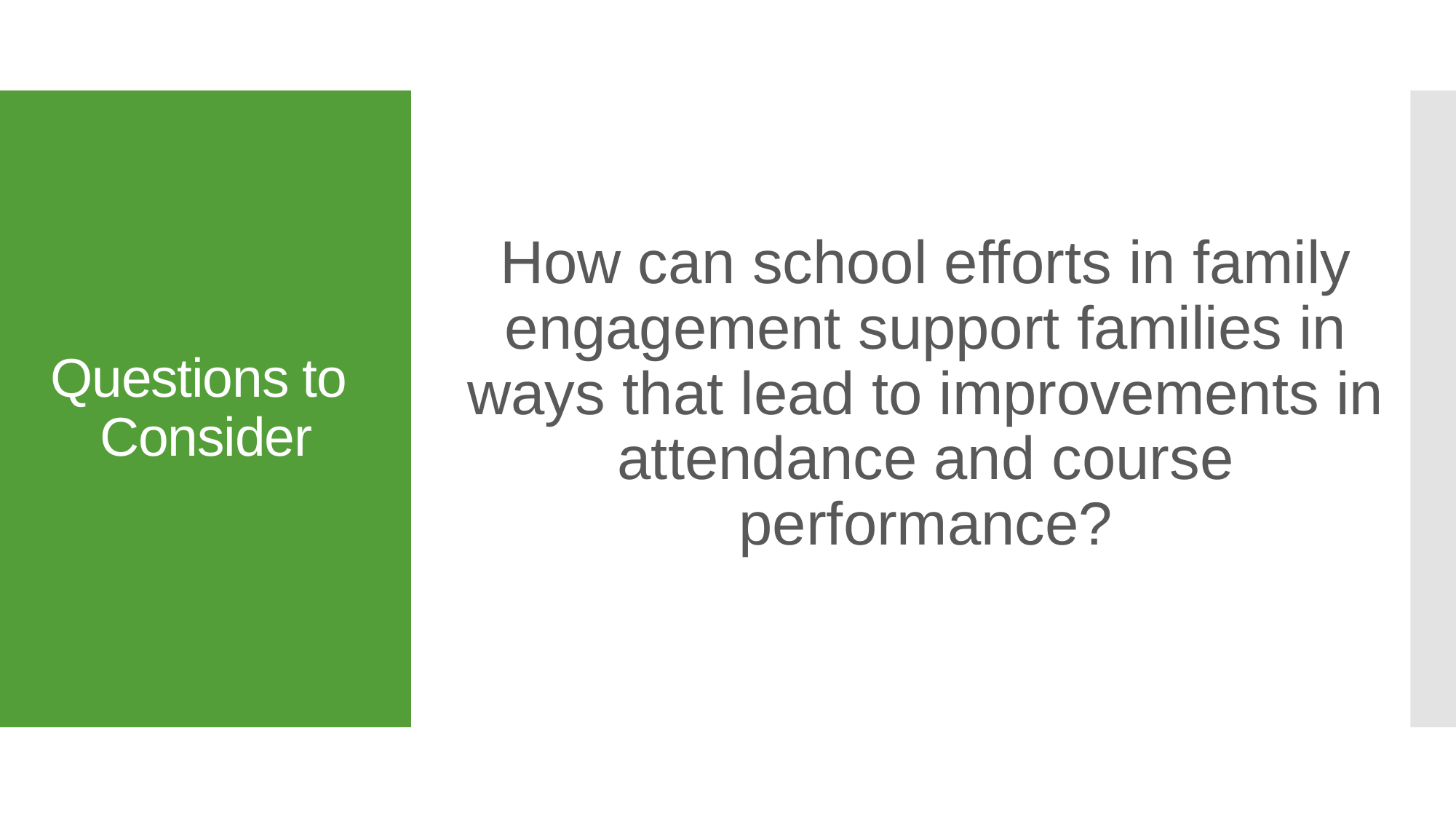

How can school efforts in family engagement support families in ways that lead to improvements in attendance and course performance?
# Questions to Consider